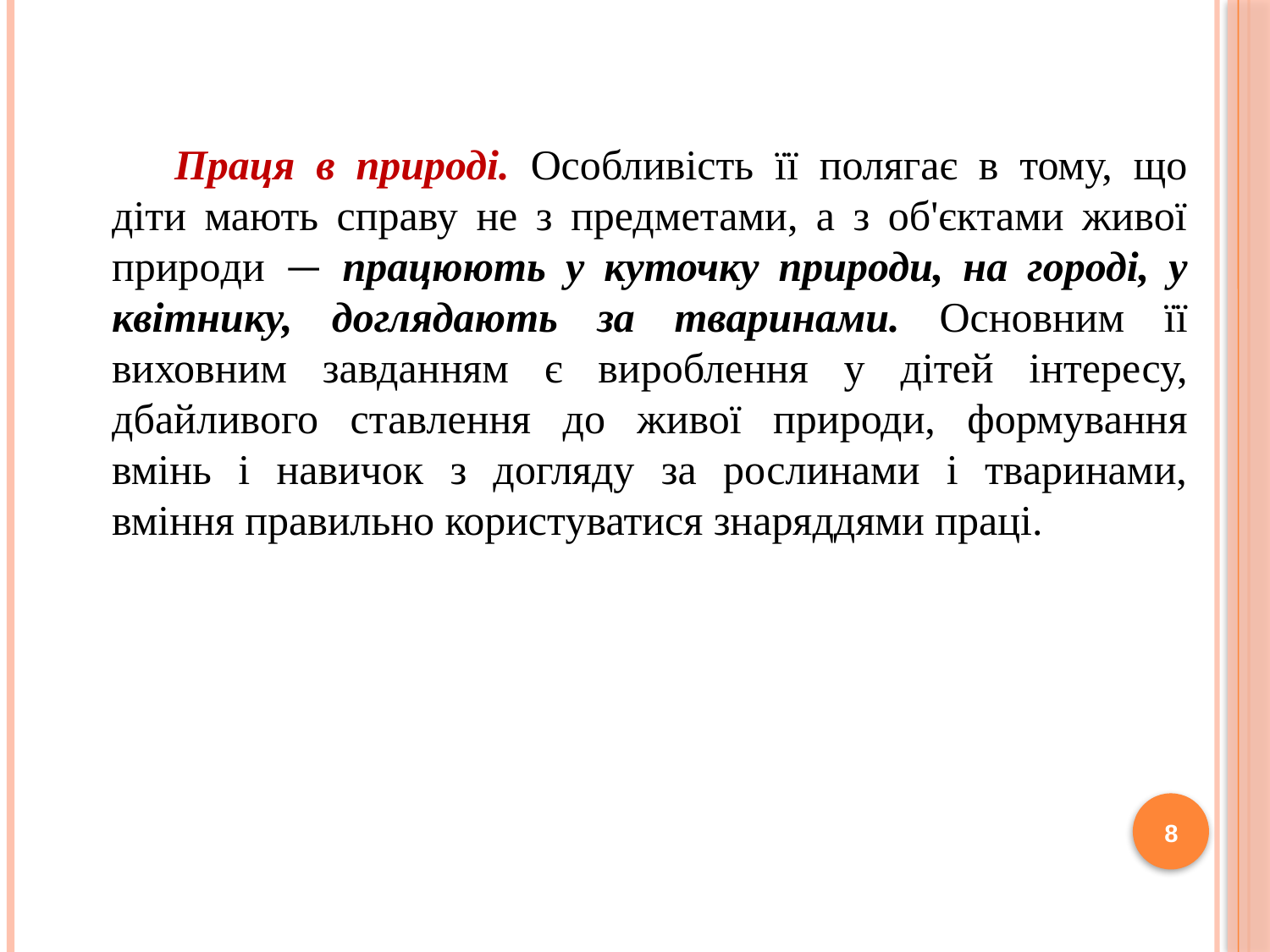

Праця в природі. Особливість її полягає в тому, що діти мають справу не з предметами, а з об'єктами живої приро­ди — працюють у куточку природи, на городі, у квітнику, доглядають за тваринами. Основним її виховним завдан­ням є вироблення у дітей інтересу, дбайливого ставлення до живої природи, формування вмінь і навичок з догляду за рослинами і тваринами, вміння правильно користуватися знаряддями праці.
8